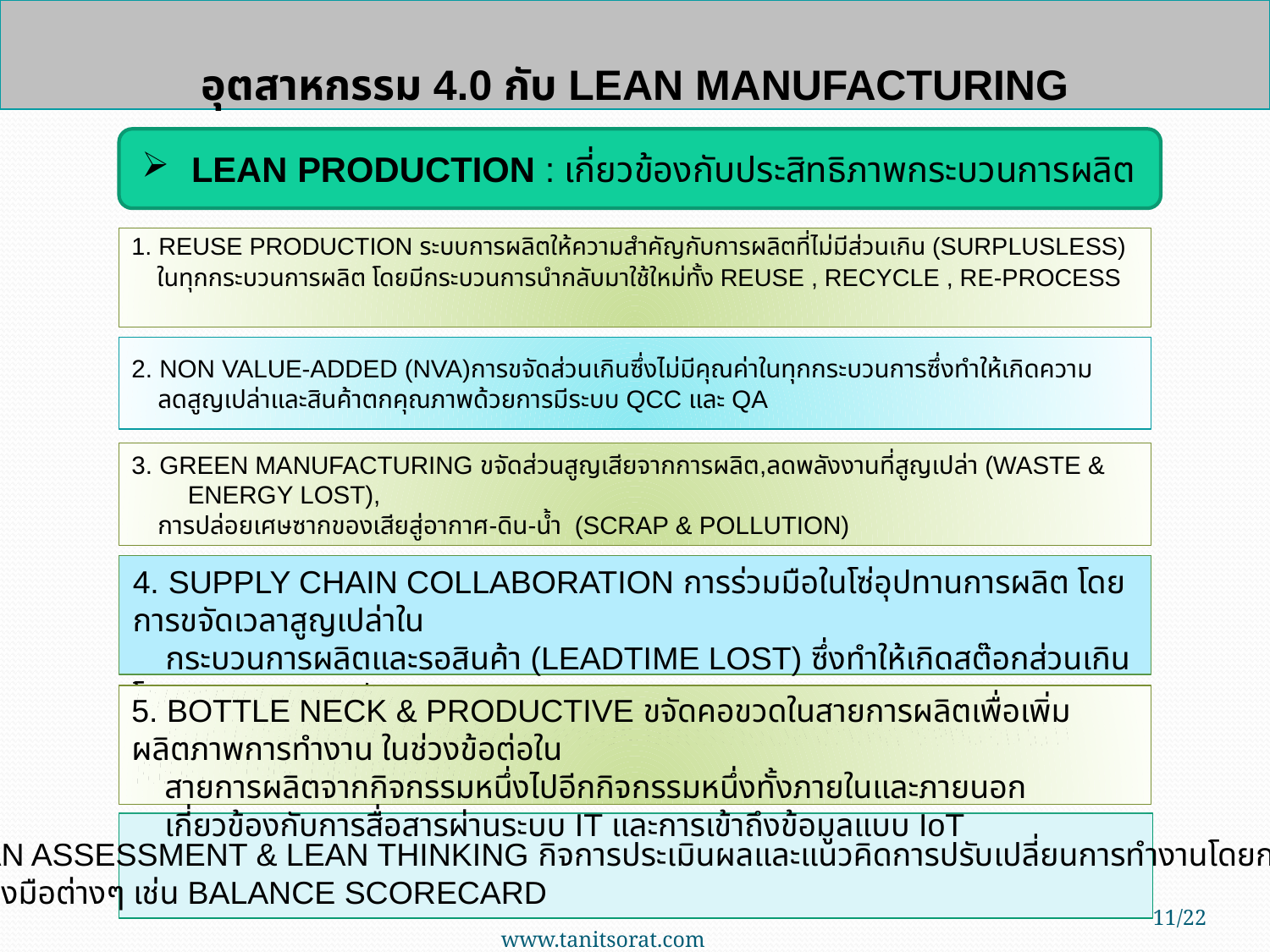

# อุตสาหกรรม 4.0 กับ LEAN MANUFACTURING
  LEAN PRODUCTION : เกี่ยวข้องกับประสิทธิภาพกระบวนการผลิต
1. REUSE PRODUCTION ระบบการผลิตให้ความสำคัญกับการผลิตที่ไม่มีส่วนเกิน (SURPLUSLESS)
    ในทุกกระบวนการผลิต โดยมีกระบวนการนำกลับมาใช้ใหม่ทั้ง REUSE , RECYCLE , RE-PROCESS

2. NON VALUE-ADDED (NVA)การขจัดส่วนเกินซึ่งไม่มีคุณค่าในทุกกระบวนการซึ่งทำให้เกิดความ
    ลดสูญเปล่าและสินค้าตกคุณภาพด้วยการมีระบบ QCC และ QA
3. GREEN MANUFACTURING ขจัดส่วนสูญเสียจากการผลิต,ลดพลังงานที่สูญเปล่า (WASTE & ENERGY LOST),
    การปล่อยเศษซากของเสียสู่อากาศ-ดิน-น้ำ  (SCRAP & POLLUTION)

4. SUPPLY CHAIN COLLABORATION การร่วมมือในโซ่อุปทานการผลิต โดยการขจัดเวลาสูญเปล่าใน
    กระบวนการผลิตและรอสินค้า (LEADTIME LOST) ซึ่งทำให้เกิดสต๊อกส่วนเกินโดยการผสมผสานกับ
    ระบบโลจิสติกส์ที่มีประสิทธิภาพ การมีระบบประกันเวลาทำให้การส่งมอบเป็น REAL TIME DELIVERY
5. BOTTLE NECK & PRODUCTIVE ขจัดคอขวดในสายการผลิตเพื่อเพิ่มผลิตภาพการทำงาน ในช่วงข้อต่อใน
    สายการผลิตจากกิจกรรมหนึ่งไปอีกกิจกรรมหนึ่งทั้งภายในและภายนอก
    เกี่ยวข้องกับการสื่อสารผ่านระบบ IT และการเข้าถึงข้อมูลแบบ IoT

6. LEAN ASSESSMENT & LEAN THINKING กิจการประเมินผลและแนวคิดการปรับเปลี่ยนการทำงานโดยการใช้
    เครื่องมือต่างๆ เช่น BALANCE SCORECARD
11/22
www.tanitsorat.com